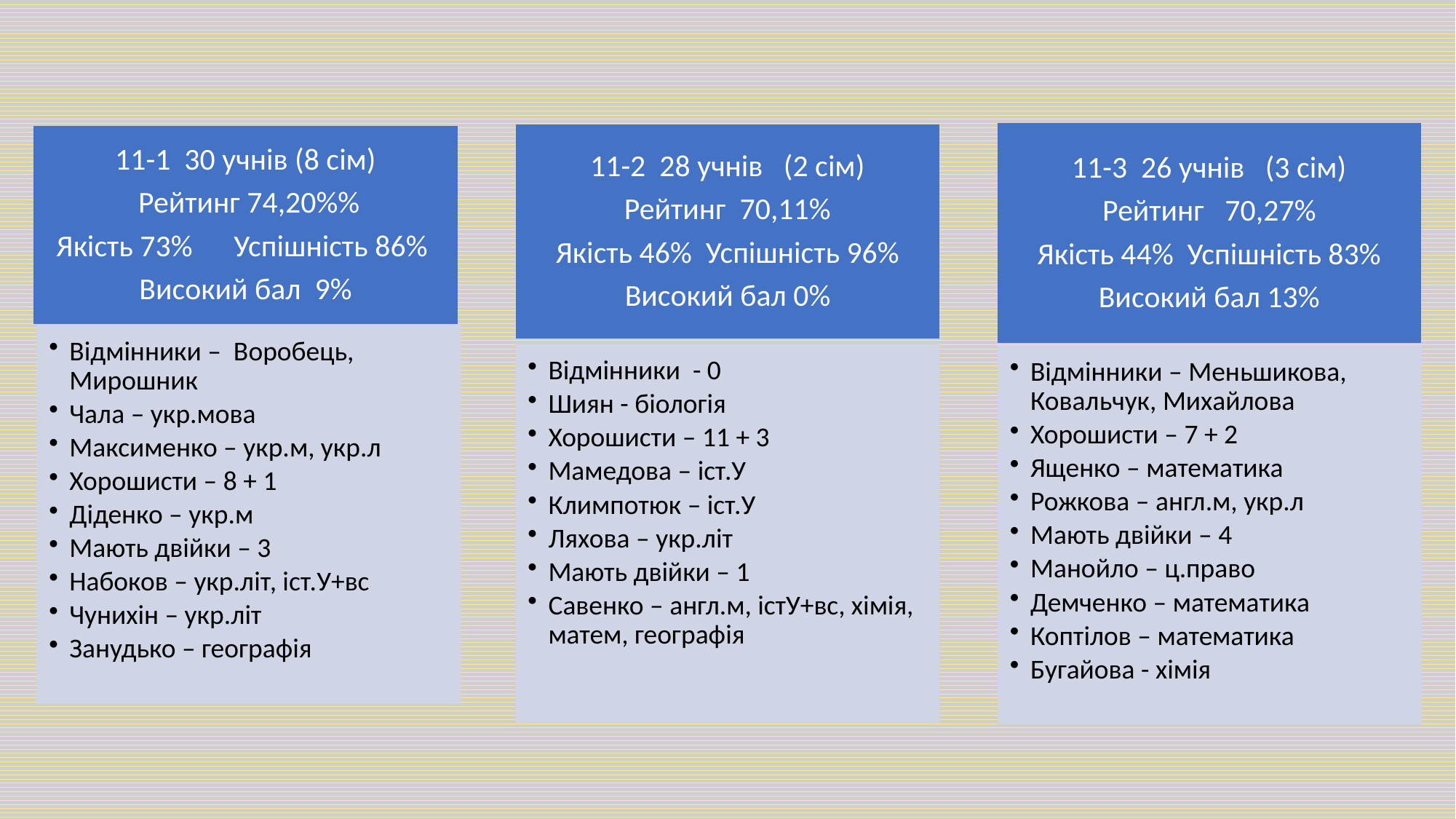

11-1  30 учнів (8 сім)
 Рейтинг 74,20%%
Якість 73%      Успішність 86%
Високий бал  9%
Відмінники –  Воробець, Мирошник
Чала – укр.мова
Максименко – укр.м, укр.л
Хорошисти – 8 + 1
Діденко – укр.м
Мають двійки – 3
Набоков – укр.літ, іст.У+вс
Чунихін – укр.літ
Занудько – географія
11-2  28 учнів   (2 сім)
Рейтинг  70,11%
Якість 46%  Успішність 96%
Високий бал 0%
Відмінники  - 0
Шиян - біологія
Хорошисти – 11 + 3
Мамедова – іст.У
Климпотюк – іст.У
Ляхова – укр.літ
Мають двійки – 1
Савенко – англ.м, істУ+вс, хімія, матем, географія
11-3  26 учнів   (3 сім)
Рейтинг   70,27%
Якість 44%  Успішність 83%
Високий бал 13%
Відмінники – Меньшикова, Ковальчук, Михайлова
Хорошисти – 7 + 2
Ященко – математика
Рожкова – англ.м, укр.л
Мають двійки – 4
Манойло – ц.право
Демченко – математика
Коптілов – математика
Бугайова - хімія